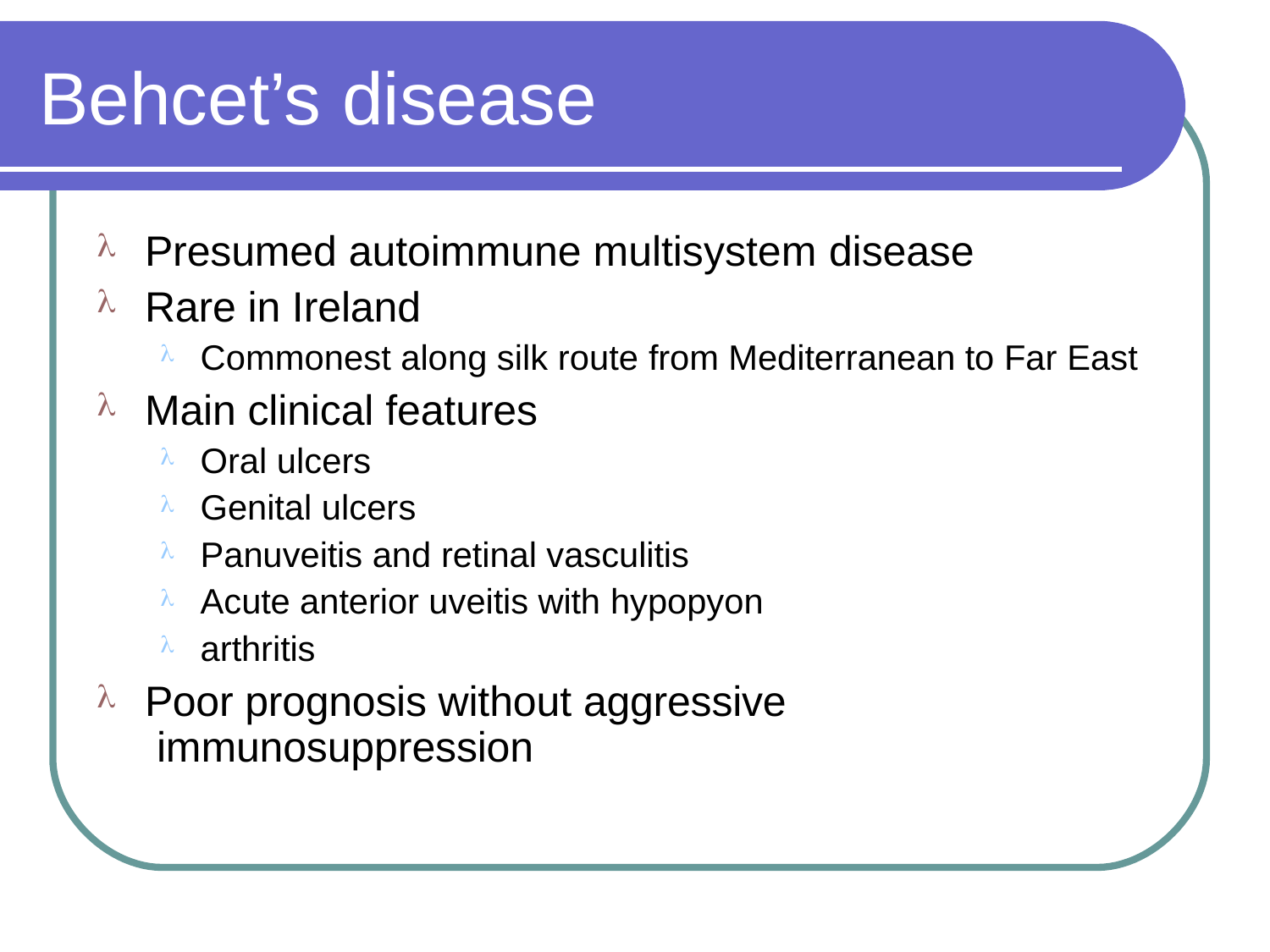

# Behcet’s disease
Presumed autoimmune multisystem disease
Rare in Ireland
Commonest along silk route from Mediterranean to Far East
Main clinical features
Oral ulcers
Genital ulcers
Panuveitis and retinal vasculitis
Acute anterior uveitis with hypopyon
arthritis
Poor prognosis without aggressive  immunosuppression